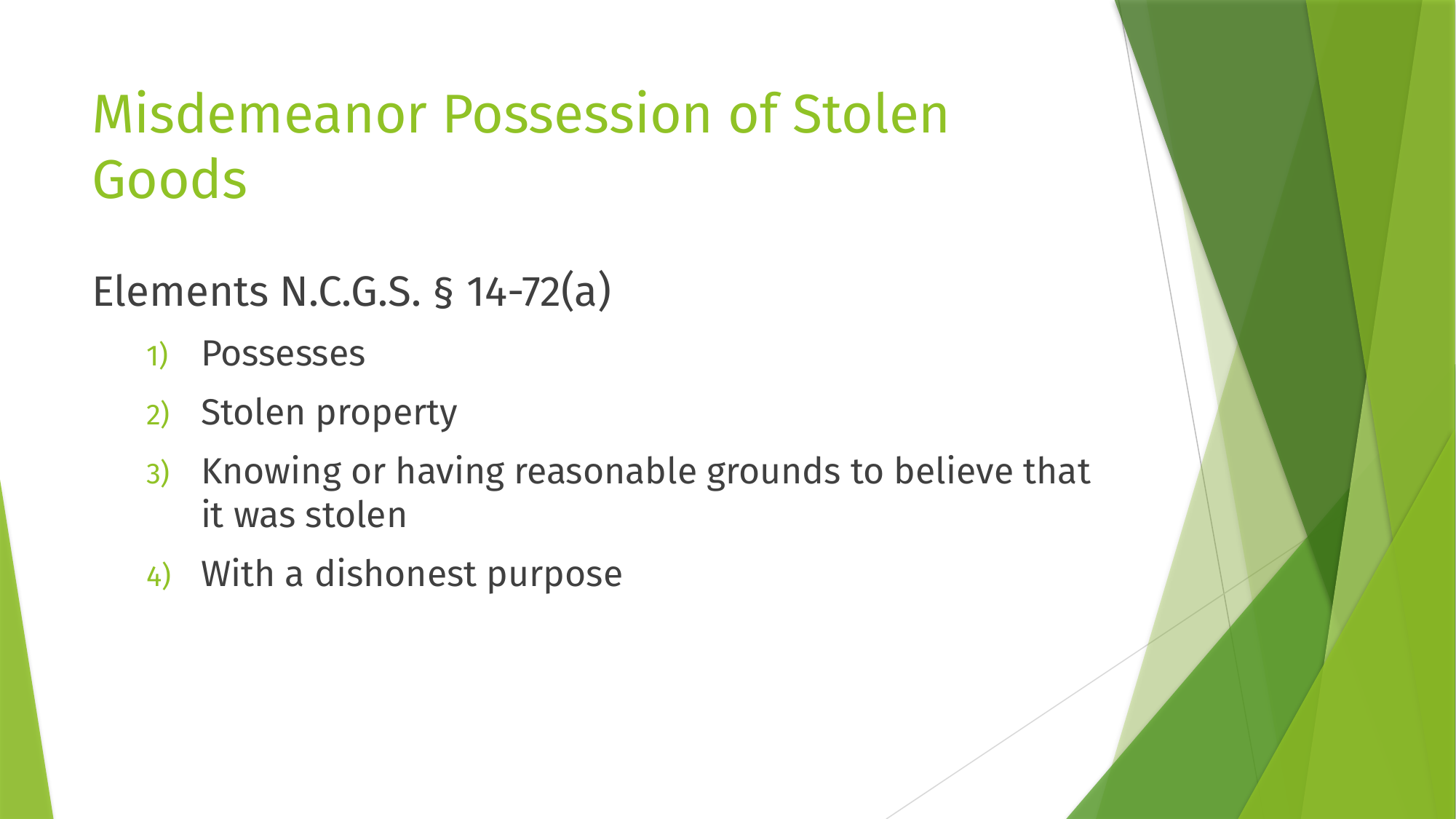

# Misdemeanor Possession of Stolen Goods
Elements N.C.G.S. § 14-72(a)
Possesses
Stolen property
Knowing or having reasonable grounds to believe that it was stolen
With a dishonest purpose